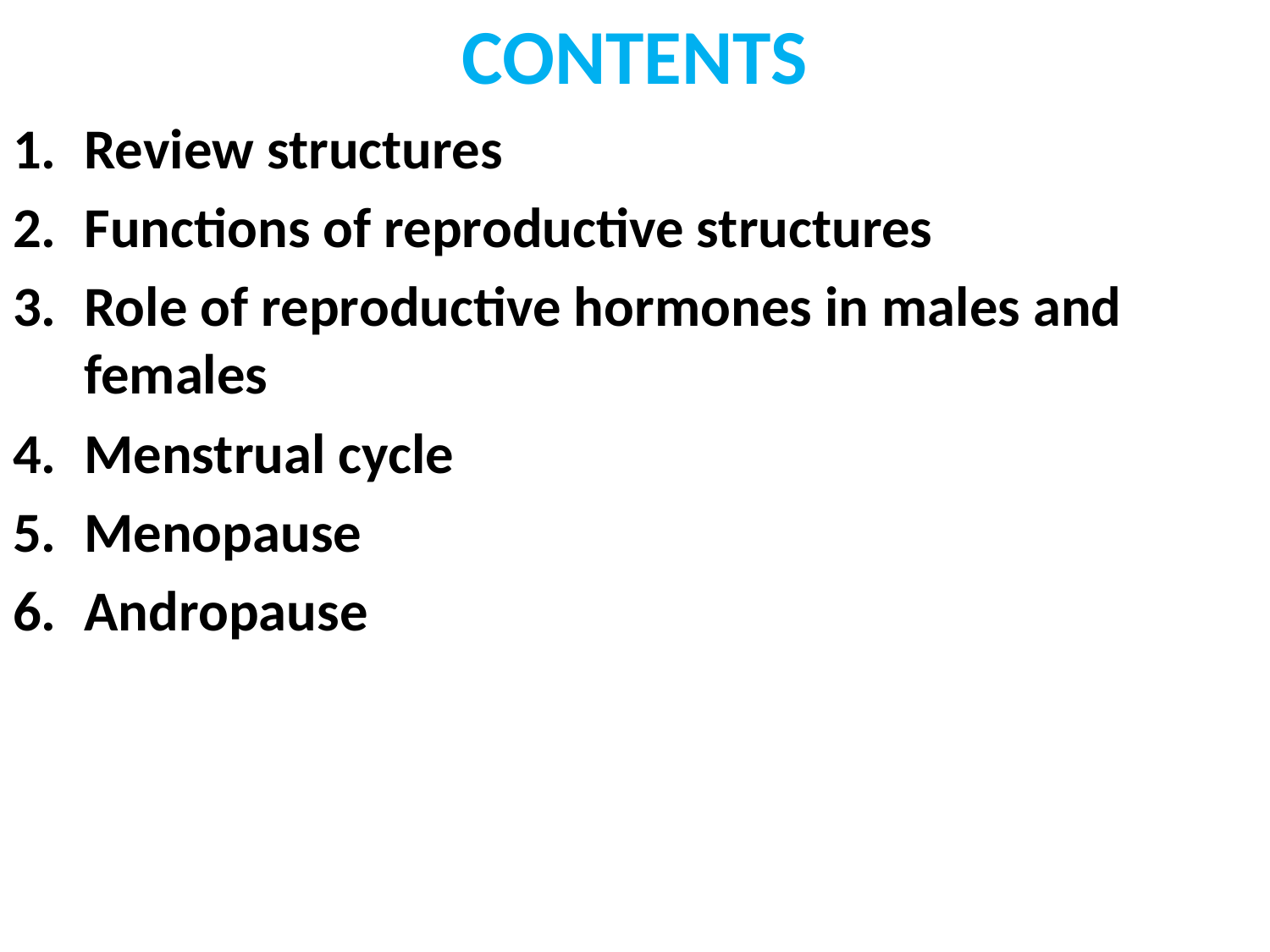

# CONTENTS
Review structures
Functions of reproductive structures
Role of reproductive hormones in males and females
Menstrual cycle
Menopause
Andropause